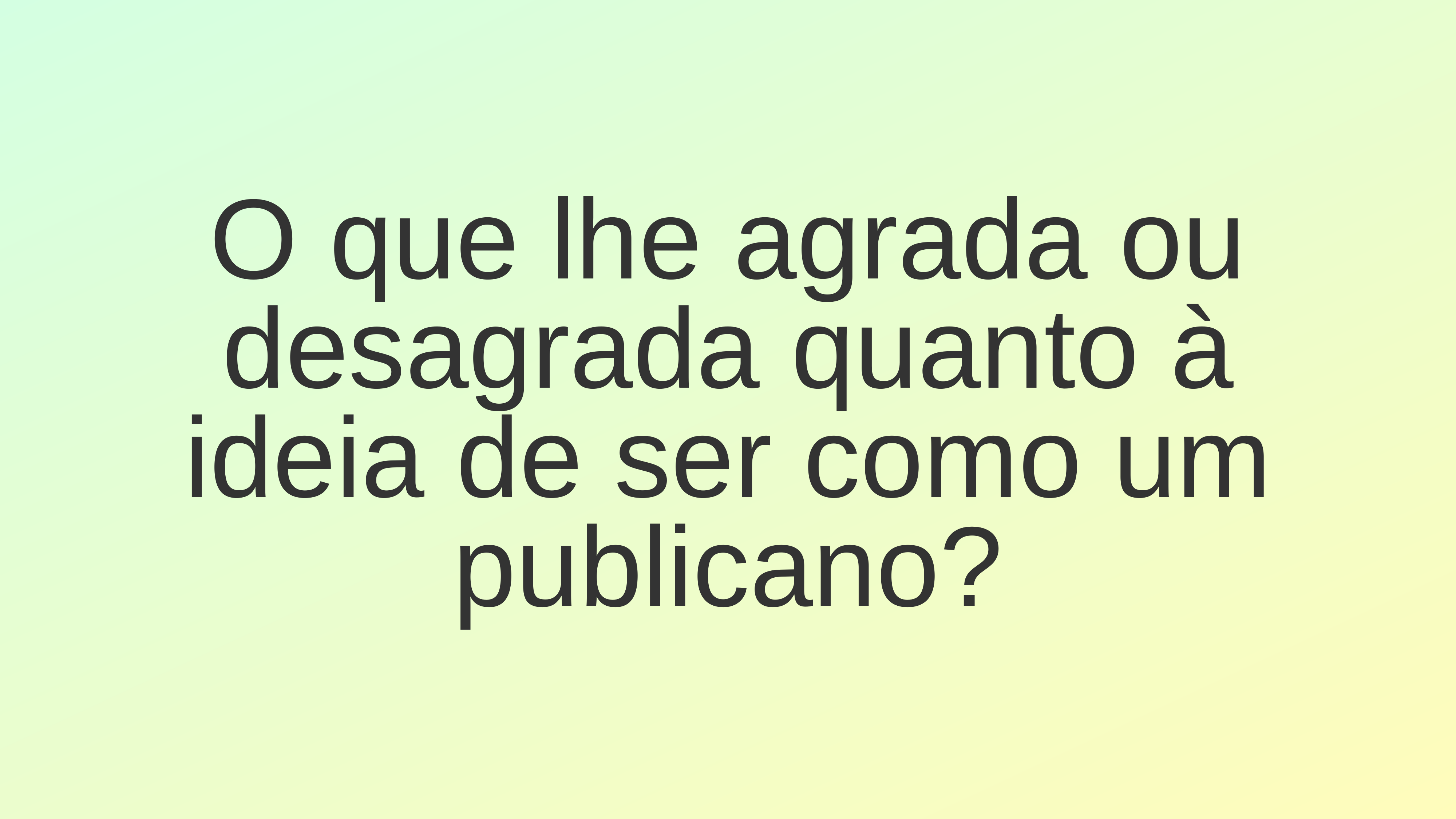

O que lhe agrada ou desagrada quanto à ideia de ser como um publicano?